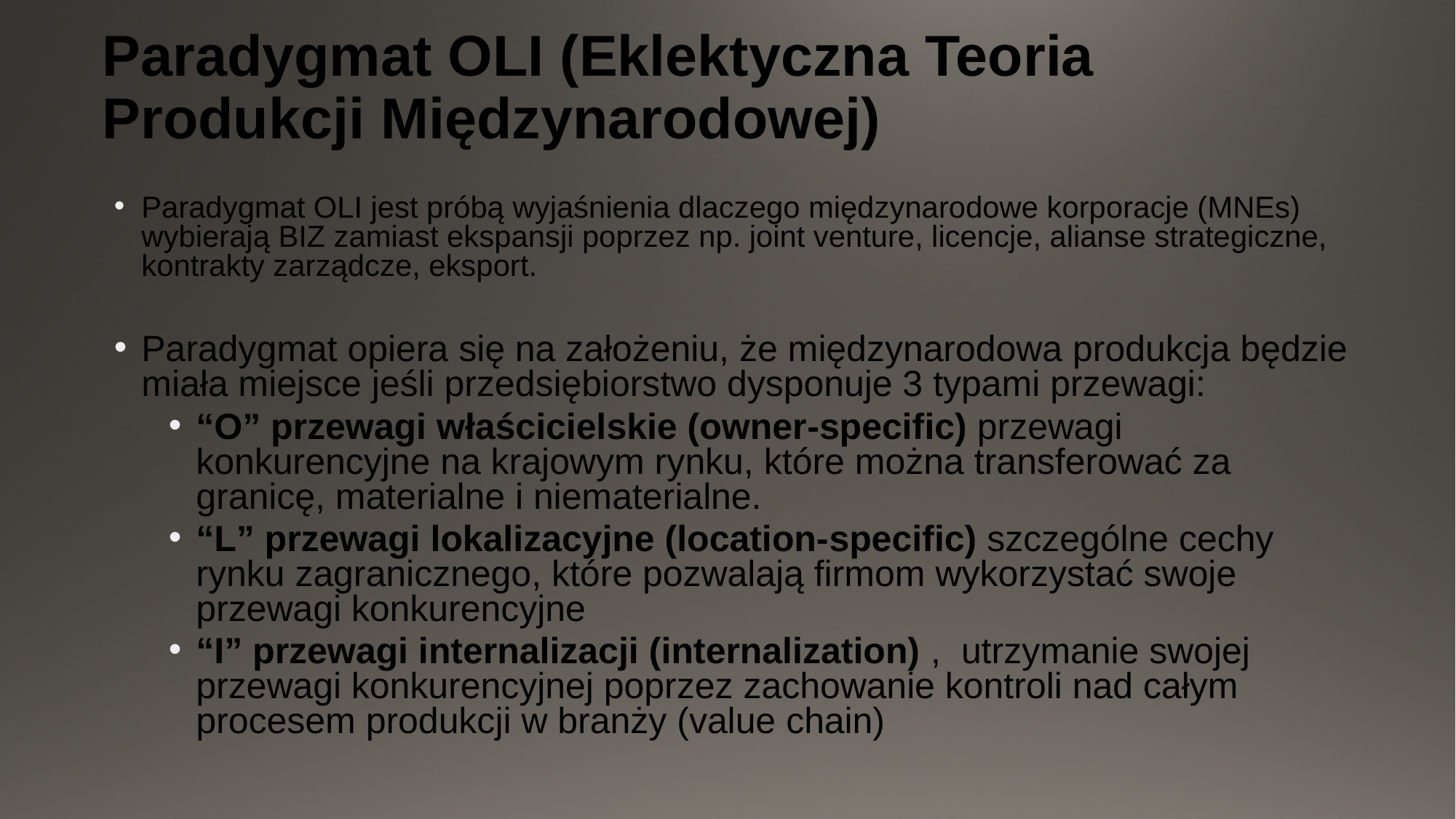

# Paradygmat OLI (Eklektyczna Teoria Produkcji Międzynarodowej)
Paradygmat OLI jest próbą wyjaśnienia dlaczego międzynarodowe korporacje (MNEs) wybierają BIZ zamiast ekspansji poprzez np. joint venture, licencje, alianse strategiczne, kontrakty zarządcze, eksport.
Paradygmat opiera się na założeniu, że międzynarodowa produkcja będzie miała miejsce jeśli przedsiębiorstwo dysponuje 3 typami przewagi:
“O” przewagi właścicielskie (owner­-specific) przewagi konkurencyjne na krajowym rynku, które można transferować za granicę, materialne i niematerialne.
“L” przewagi lokalizacyjne (location-­specific) szczególne cechy rynku zagranicznego, które pozwalają firmom wykorzystać swoje przewagi konkurencyjne
“I” przewagi internalizacji (internalization) ,  utrzymanie swojej przewagi konkurencyjnej poprzez zachowanie kontroli nad całym procesem produkcji w branży (value chain)